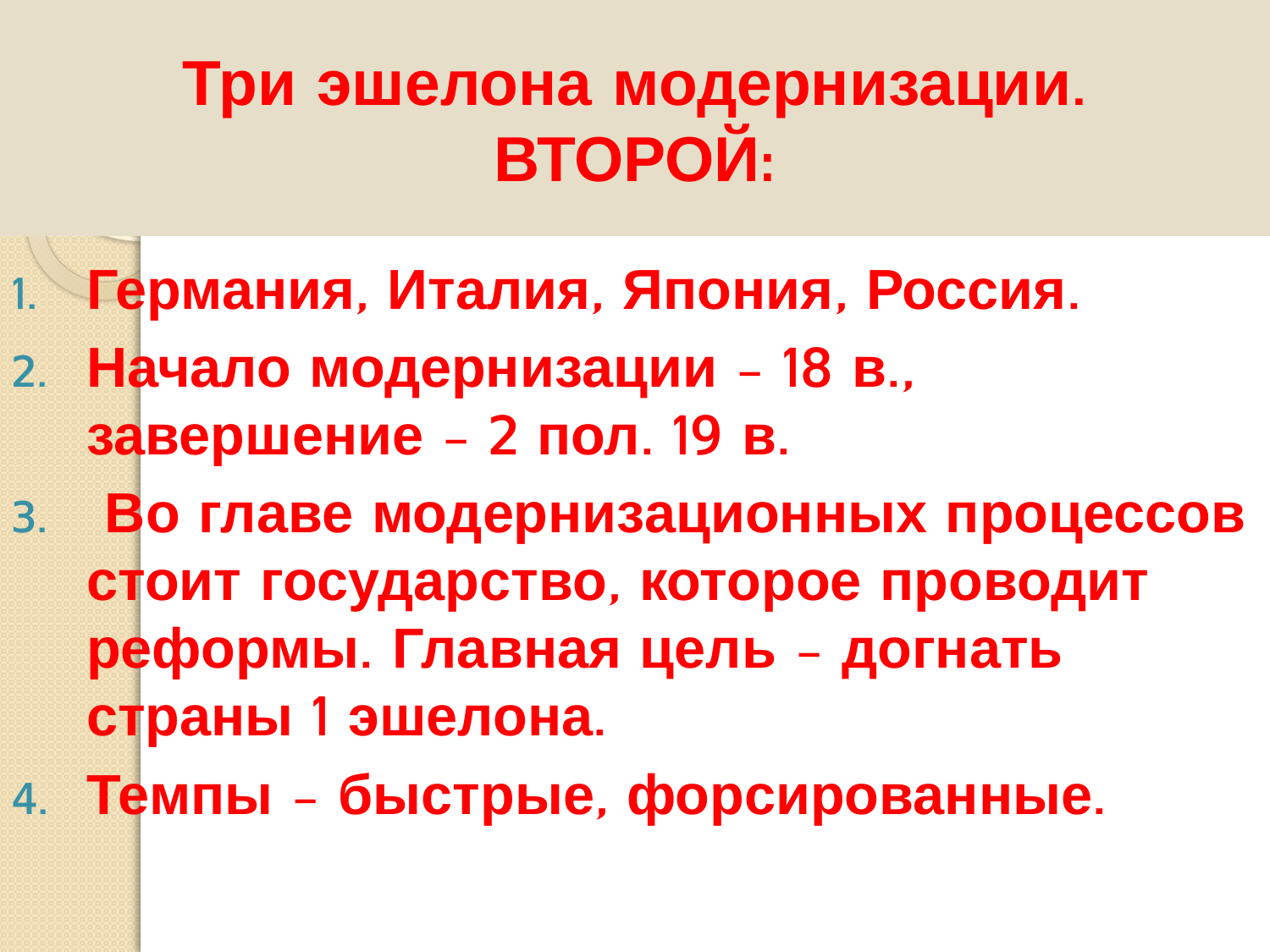

# Три эшелона модернизации. ВТОРОЙ:
Германия, Италия, Япония, Россия.
Начало модернизации – 18 в., завершение – 2 пол. 19 в.
 Во главе модернизационных процессов стоит государство, которое проводит реформы. Главная цель – догнать страны 1 эшелона.
Темпы – быстрые, форсированные.